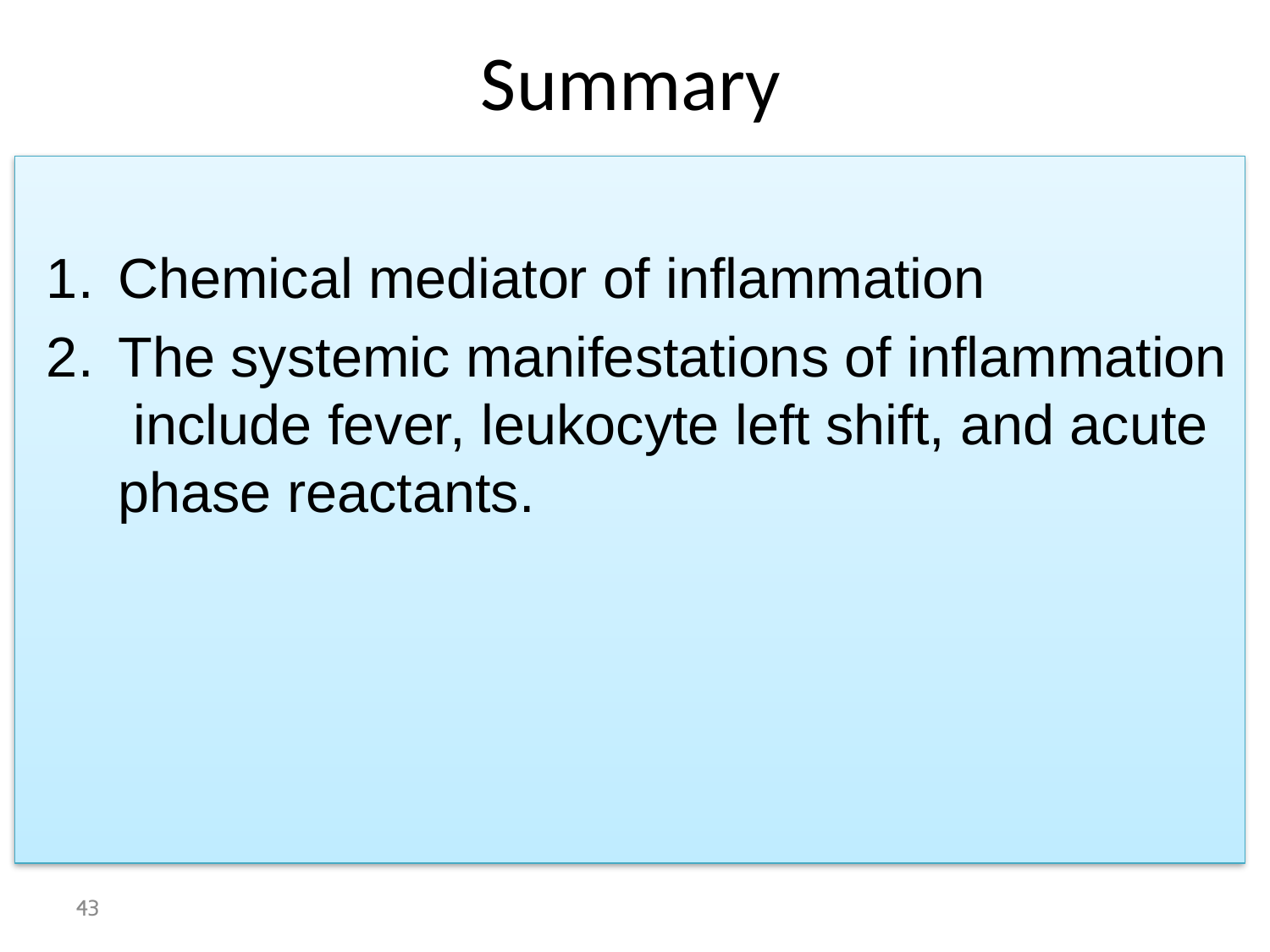

# Summary

Chemical mediator of inflammation
The systemic manifestations of inflammation  include fever, leukocyte left shift, and acute phase reactants.
43